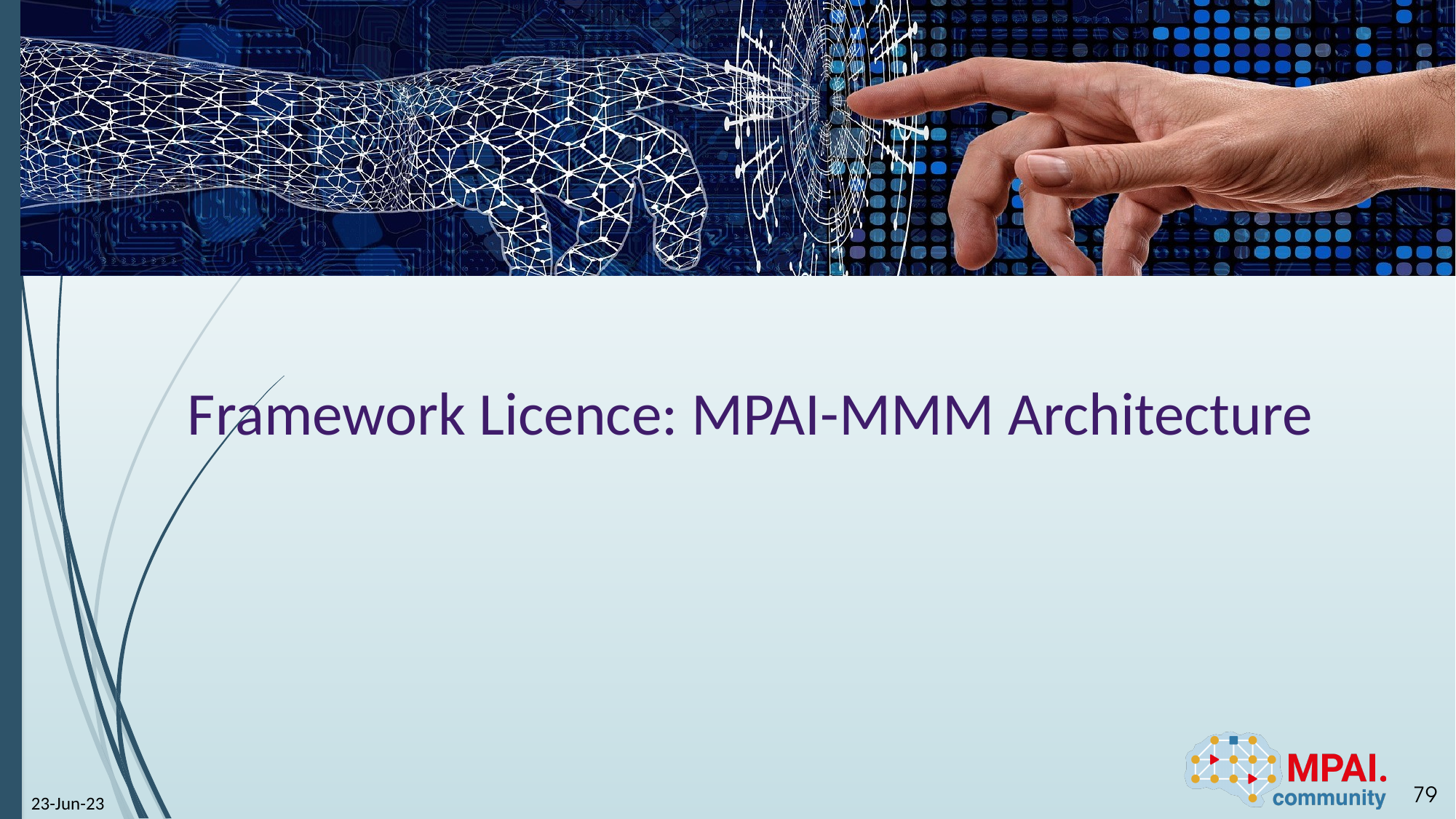

# Framework Licence: MPAI-MMM Architecture

79
23-Jun-23